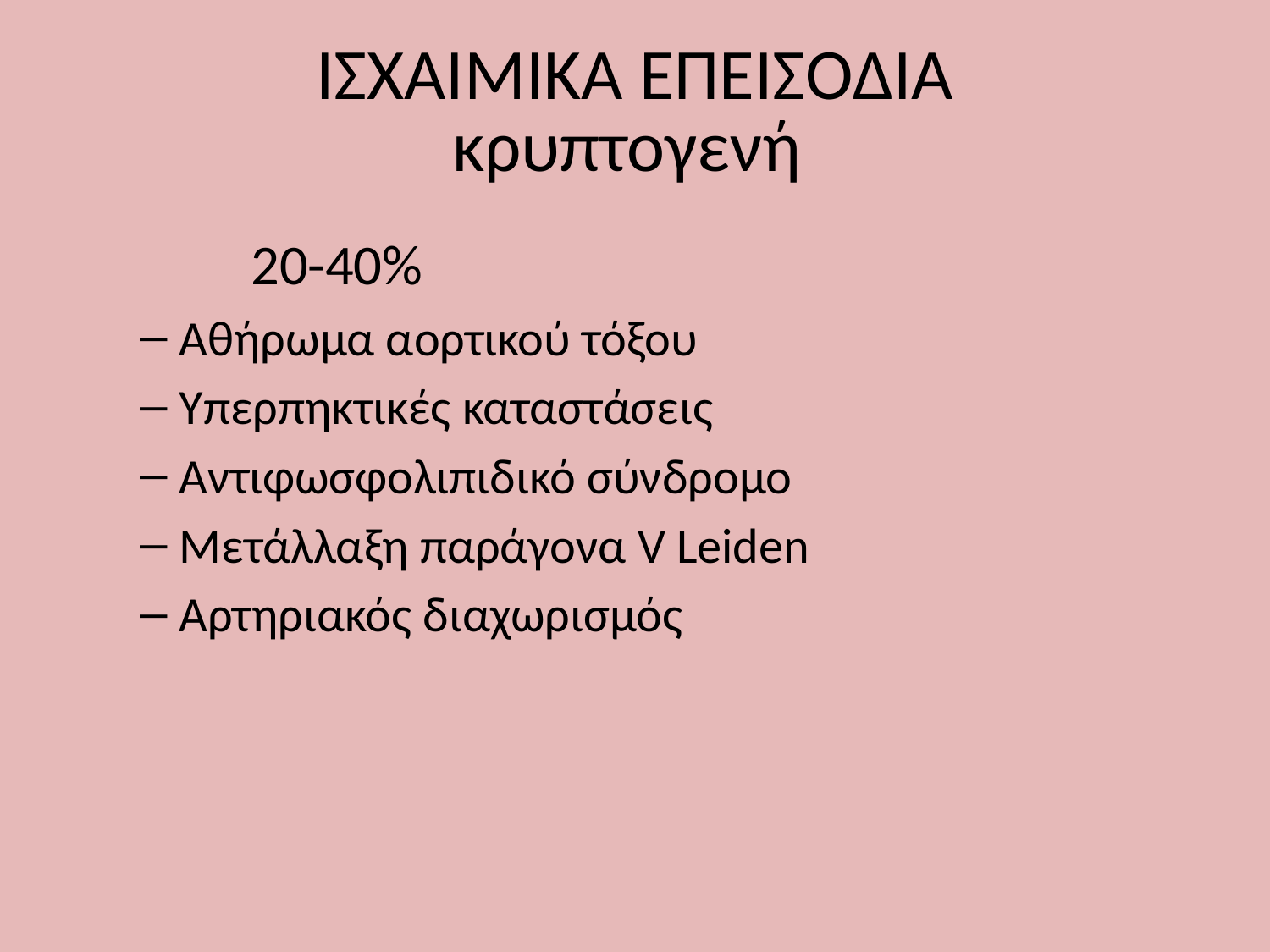

# ΙΣΧΑΙΜΙΚΑ ΕΠΕΙΣΟΔΙΑ κρυπτογενή
		20-40%
Αθήρωμα αορτικού τόξου
Υπερπηκτικές καταστάσεις
Αντιφωσφολιπιδικό σύνδρομο
Μετάλλαξη παράγονα V Leiden
Αρτηριακός διαχωρισμός